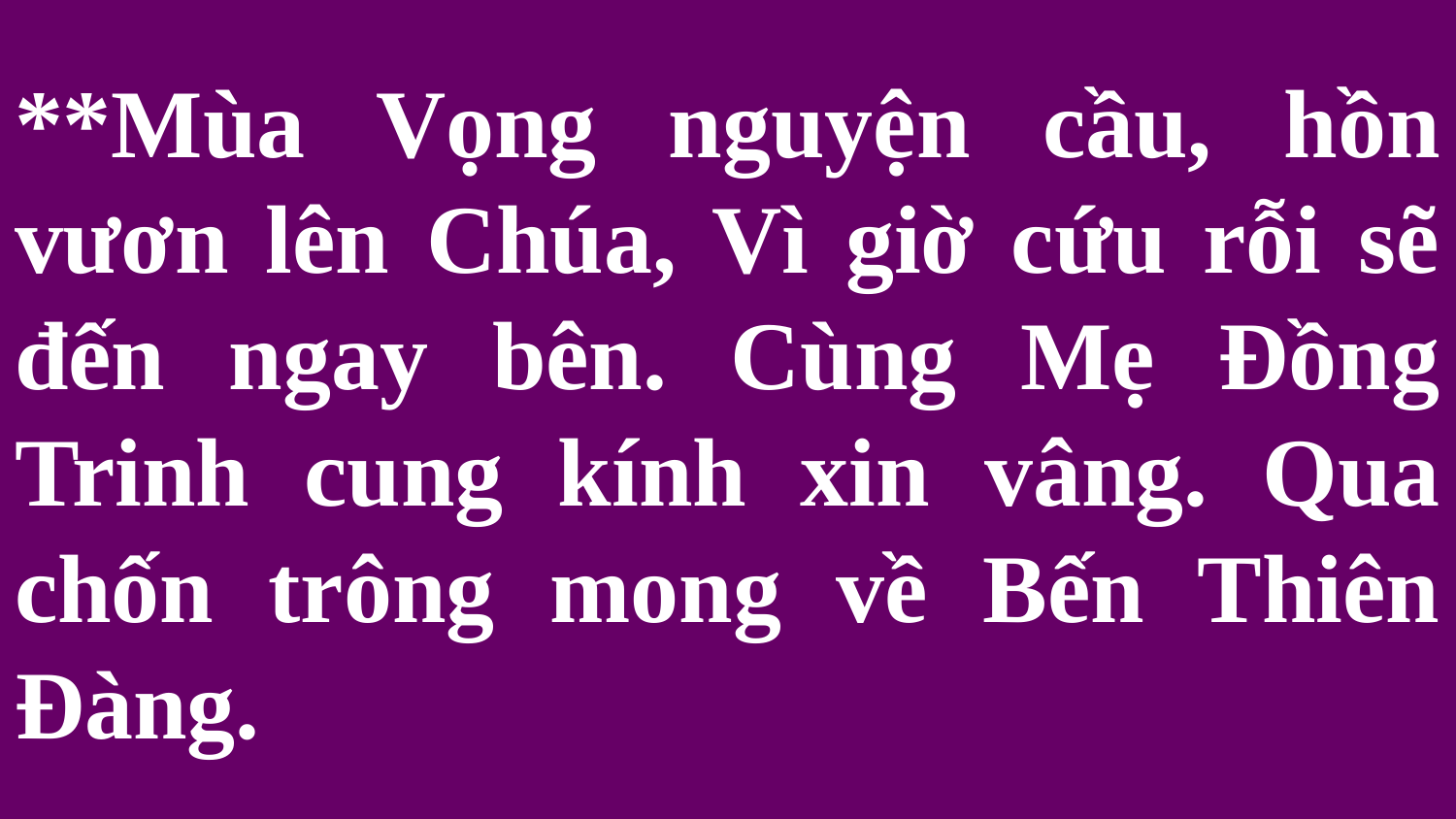

# **Mùa Vọng nguyện cầu, hồn vươn lên Chúa, Vì giờ cứu rỗi sẽ đến ngay bên. Cùng Mẹ Đồng Trinh cung kính xin vâng. Qua chốn trông mong về Bến Thiên Đàng.